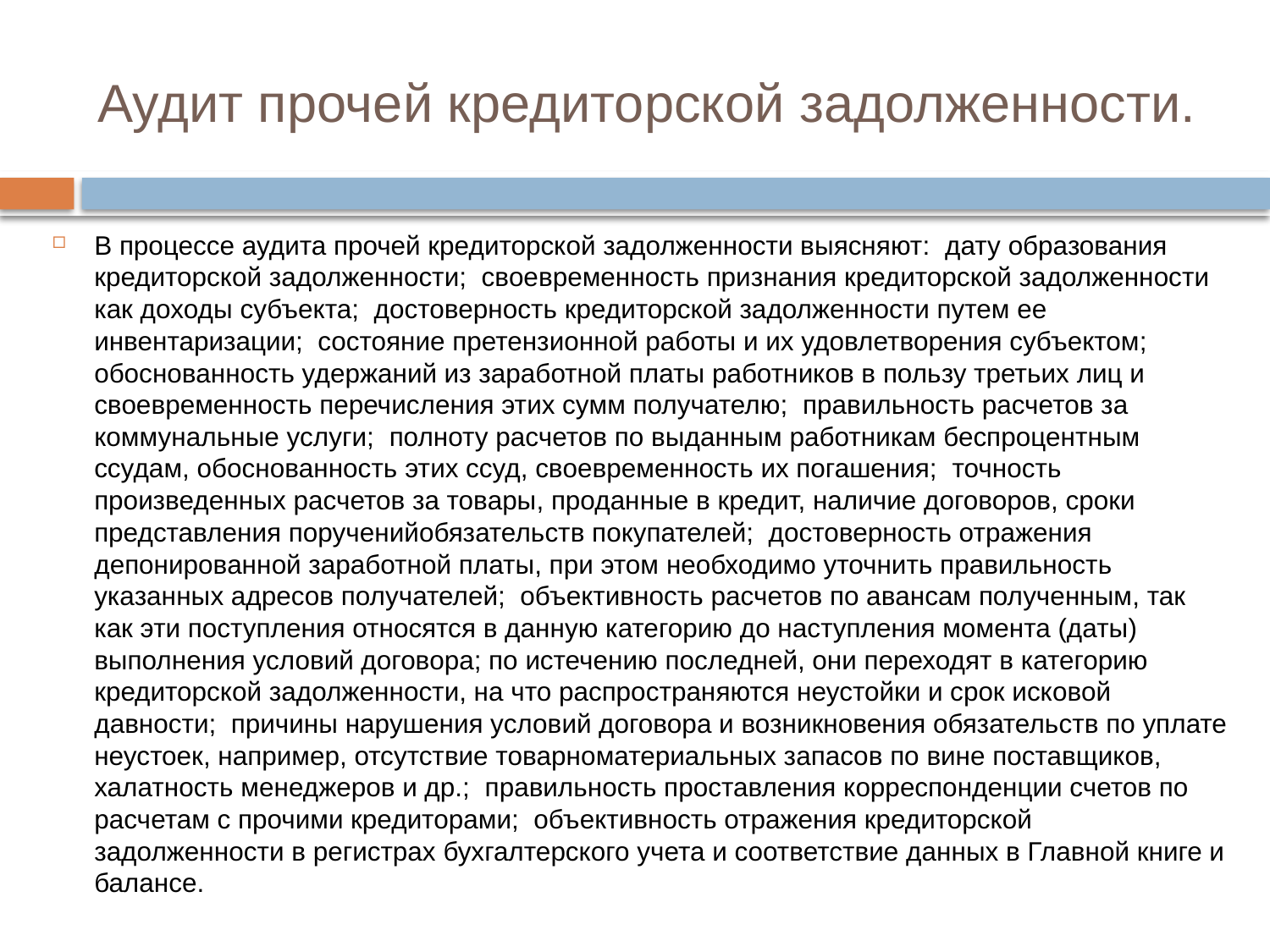

# Аудит прочей кредиторской задолженности.
В процессе аудита прочей кредиторской задолженности выясняют: ­ дату образования кредиторской задолженности; ­ своевременность признания кредиторской задолженности как доходы субъекта; ­ достоверность кредиторской задолженности путем ее инвентаризации; ­ состояние претензионной работы и их удовлетворения субъектом; ­ обоснованность удержаний из заработной платы работников в пользу третьих лиц и своевременность перечисления этих сумм получателю; ­ правильность расчетов за коммунальные услуги; ­ полноту расчетов по выданным работникам беспроцентным ссудам, обоснованность этих ссуд, своевременность их погашения; ­ точность произведенных расчетов за товары, проданные в кредит, наличие договоров, сроки представления поручений­обязательств покупателей; ­ достоверность отражения депонированной заработной платы, при этом необходимо уточнить правильность указанных адресов получателей; ­ объективность расчетов по авансам полученным, так как эти поступления относятся в данную категорию до наступления момента (даты) выполнения условий договора; по истечению последней, они переходят в категорию кредиторской задолженности, на что распространяются неустойки и срок исковой давности; ­ причины нарушения условий договора и возникновения обязательств по уплате неустоек, например, отсутствие товарно­материальных запасов по вине поставщиков, халатность менеджеров и др.; ­ правильность проставления корреспонденции счетов по расчетам с прочими кредиторами; ­ объективность отражения кредиторской задолженности в регистрах бухгалтерского учета и соответствие данных в Главной книге и балансе.